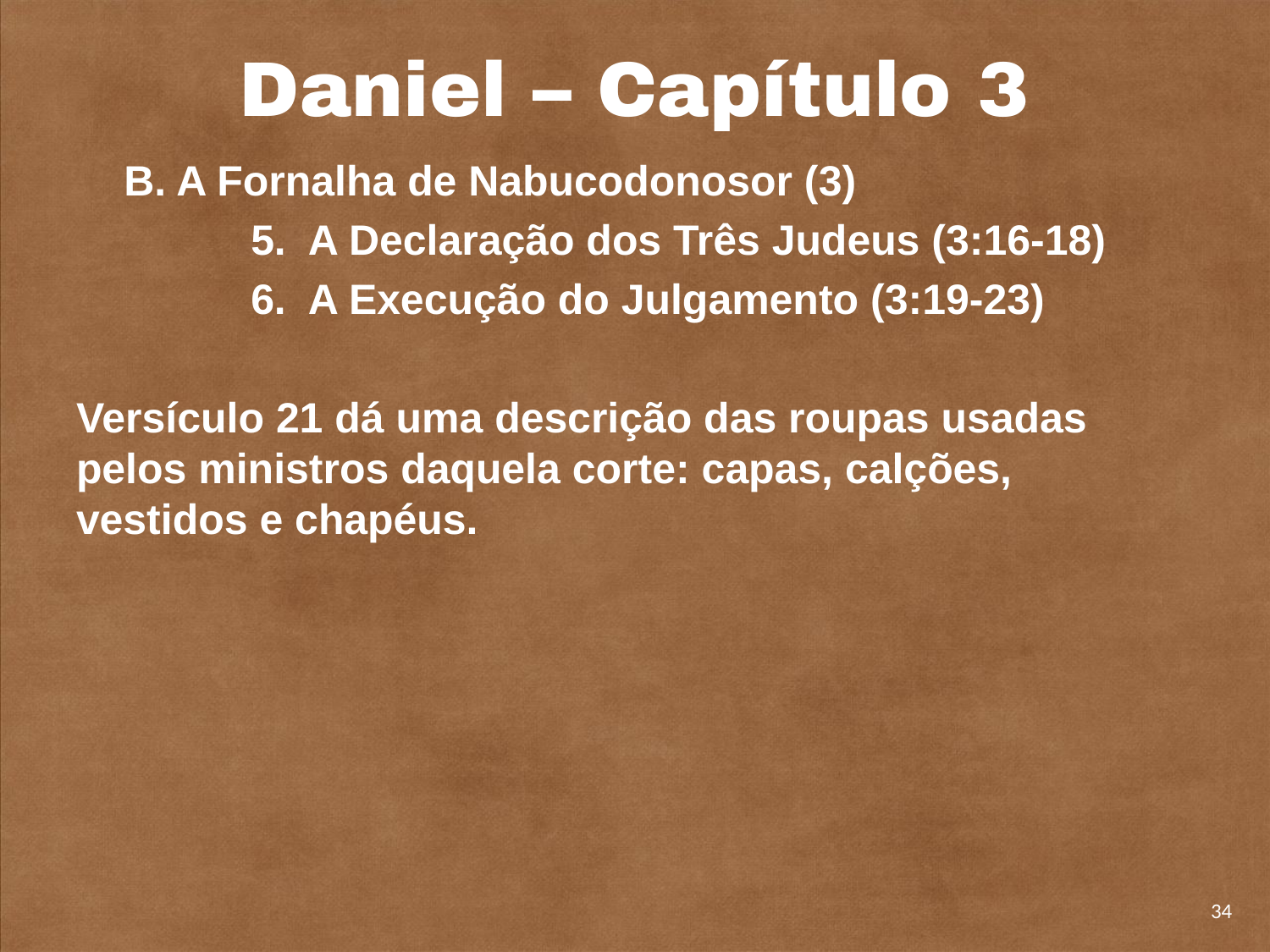

# Daniel – Capítulo 3
	B. A Fornalha de Nabucodonosor (3)
		5.  A Declaração dos Três Judeus (3:16-18)
		6.  A Execução do Julgamento (3:19-23)

Versículo 21 dá uma descrição das roupas usadas pelos ministros daquela corte: capas, calções, vestidos e chapéus.
34